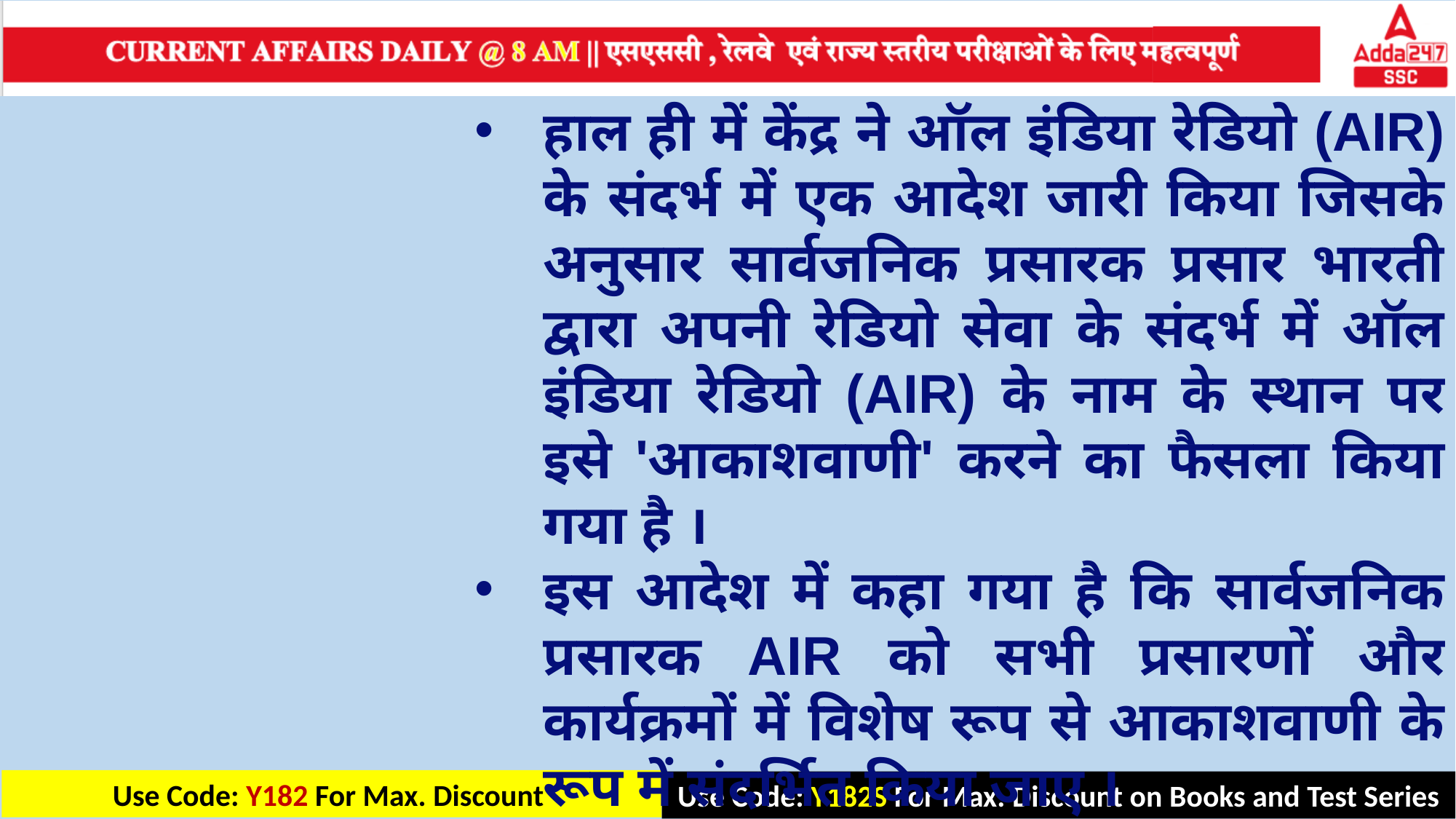

हाल ही में केंद्र ने ऑल इंडिया रेडियो (AIR) के संदर्भ में एक आदेश जारी किया जिसके अनुसार सार्वजनिक प्रसारक प्रसार भारती द्वारा अपनी रेडियो सेवा के संदर्भ में ऑल इंडिया रेडियो (AIR) के नाम के स्थान पर इसे 'आकाशवाणी' करने का फैसला किया गया है ।
इस आदेश में कहा गया है कि सार्वजनिक प्रसारक AIR को सभी प्रसारणों और कार्यक्रमों में विशेष रूप से आकाशवाणी के रूप में संदर्भित किया जाए ।
इससे पहले, इन दो नामों का परस्पर उपयोग किया जाता था।